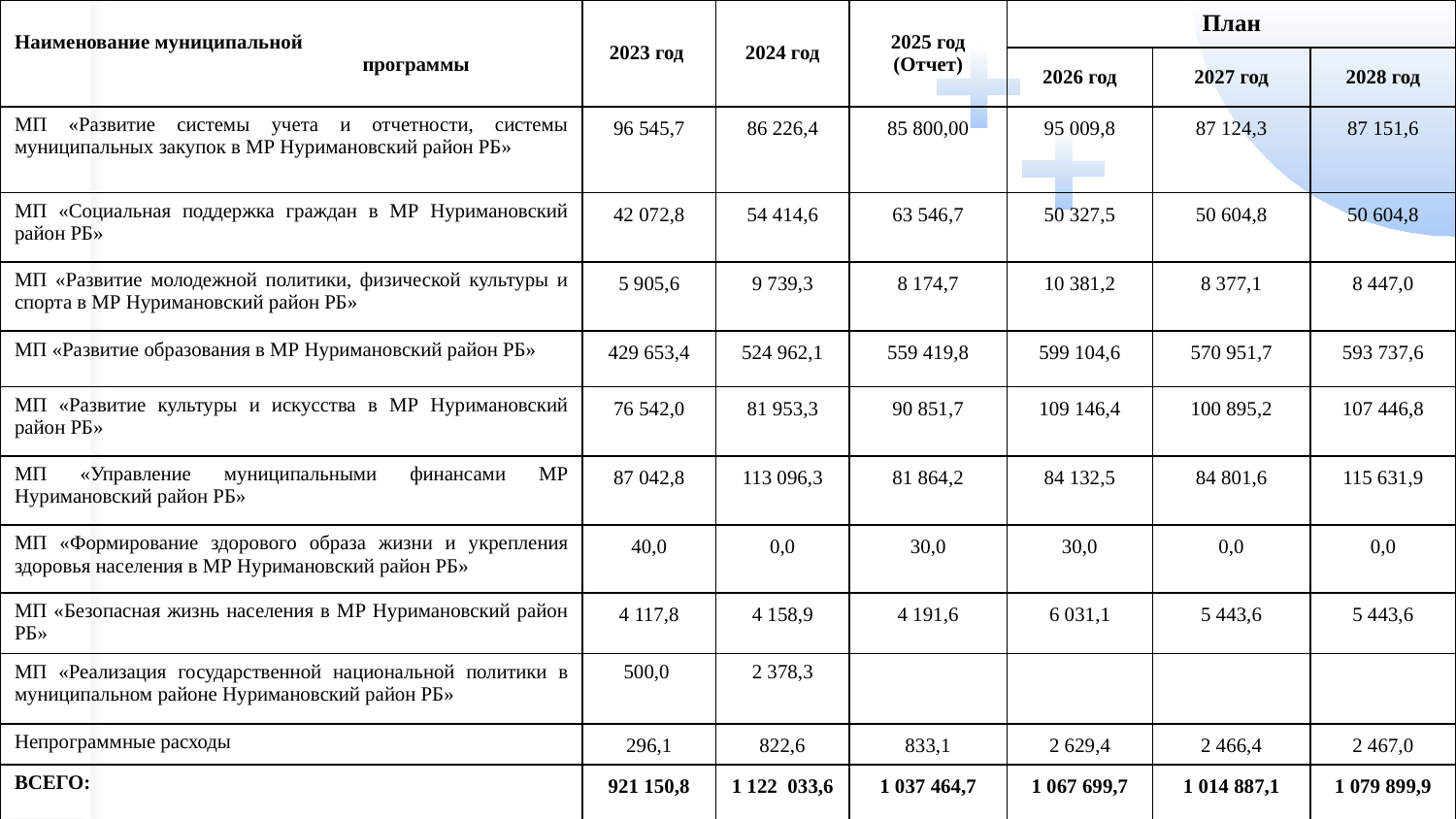

| Наименование муниципальной программы | 2023 год | 2024 год | 2025 год (Отчет) | План |  |  |
| --- | --- | --- | --- | --- | --- | --- |
|  |  |  |  | 2026 год | 2027 год | 2028 год |
| МП «Развитие системы учета и отчетности, системы муниципальных закупок в МР Нуримановский район РБ» | 96 545,7 | 86 226,4 | 85 800,00 | 95 009,8 | 87 124,3 | 87 151,6 |
| МП «Социальная поддержка граждан в МР Нуримановский район РБ» | 42 072,8 | 54 414,6 | 63 546,7 | 50 327,5 | 50 604,8 | 50 604,8 |
| МП «Развитие молодежной политики, физической культуры и спорта в МР Нуримановский район РБ» | 5 905,6 | 9 739,3 | 8 174,7 | 10 381,2 | 8 377,1 | 8 447,0 |
| МП «Развитие образования в МР Нуримановский район РБ» | 429 653,4 | 524 962,1 | 559 419,8 | 599 104,6 | 570 951,7 | 593 737,6 |
| МП «Развитие культуры и искусства в МР Нуримановский район РБ» | 76 542,0 | 81 953,3 | 90 851,7 | 109 146,4 | 100 895,2 | 107 446,8 |
| МП «Управление муниципальными финансами МР Нуримановский район РБ» | 87 042,8 | 113 096,3 | 81 864,2 | 84 132,5 | 84 801,6 | 115 631,9 |
| МП «Формирование здорового образа жизни и укрепления здоровья населения в МР Нуримановский район РБ» | 40,0 | 0,0 | 30,0 | 30,0 | 0,0 | 0,0 |
| МП «Безопасная жизнь населения в МР Нуримановский район РБ» | 4 117,8 | 4 158,9 | 4 191,6 | 6 031,1 | 5 443,6 | 5 443,6 |
| МП «Реализация государственной национальной политики в муниципальном районе Нуримановский район РБ» | 500,0 | 2 378,3 |  |  |  |  |
| Непрограммные расходы | 296,1 | 822,6 | 833,1 | 2 629,4 | 2 466,4 | 2 467,0 |
| ВСЕГО: | 921 150,8 | 1 122 033,6 | 1 037 464,7 | 1 067 699,7 | 1 014 887,1 | 1 079 899,9 |